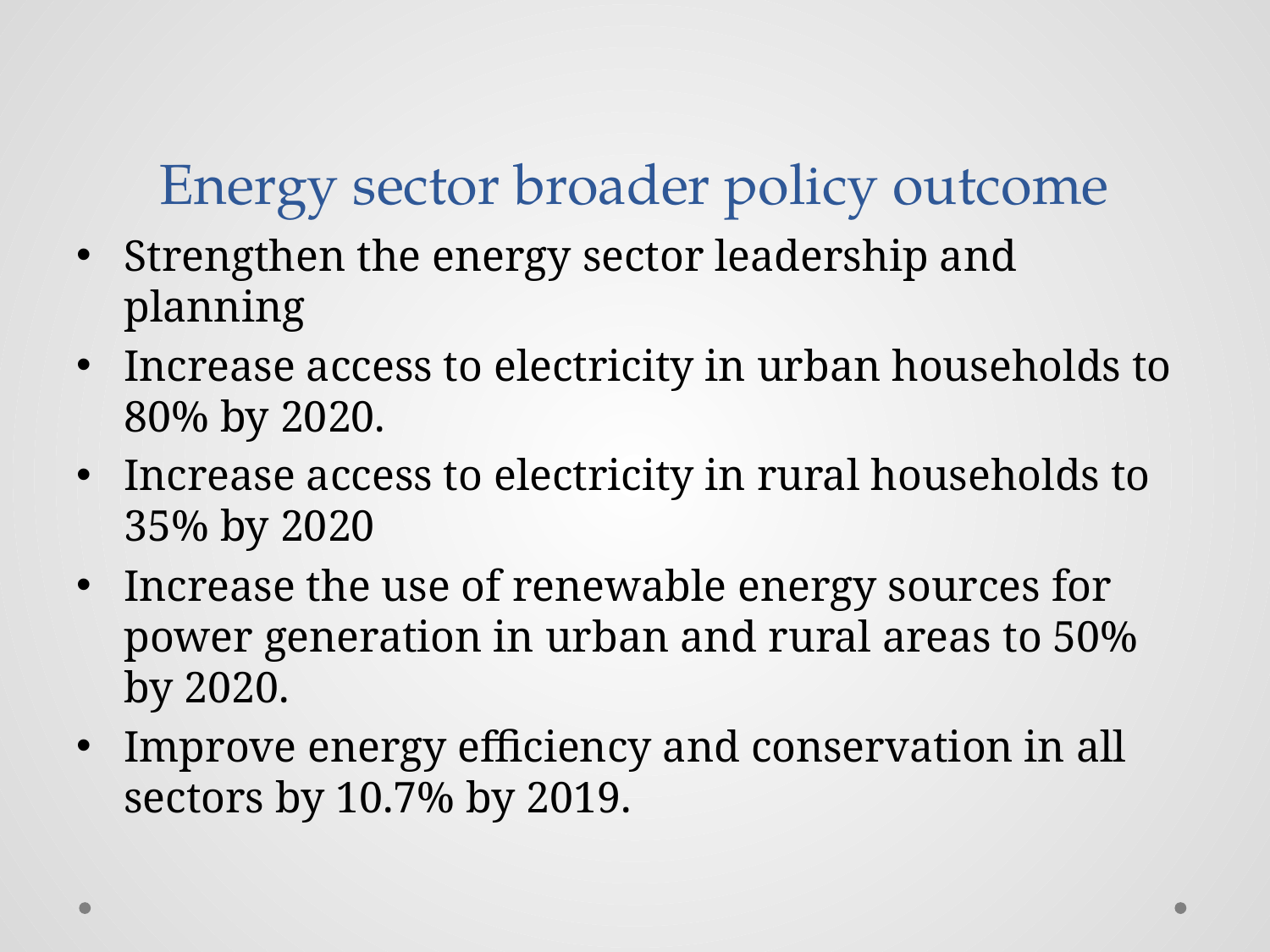

# Energy sector broader policy outcome
Strengthen the energy sector leadership and planning
Increase access to electricity in urban households to 80% by 2020.
Increase access to electricity in rural households to 35% by 2020
Increase the use of renewable energy sources for power generation in urban and rural areas to 50% by 2020.
Improve energy efficiency and conservation in all sectors by 10.7% by 2019.